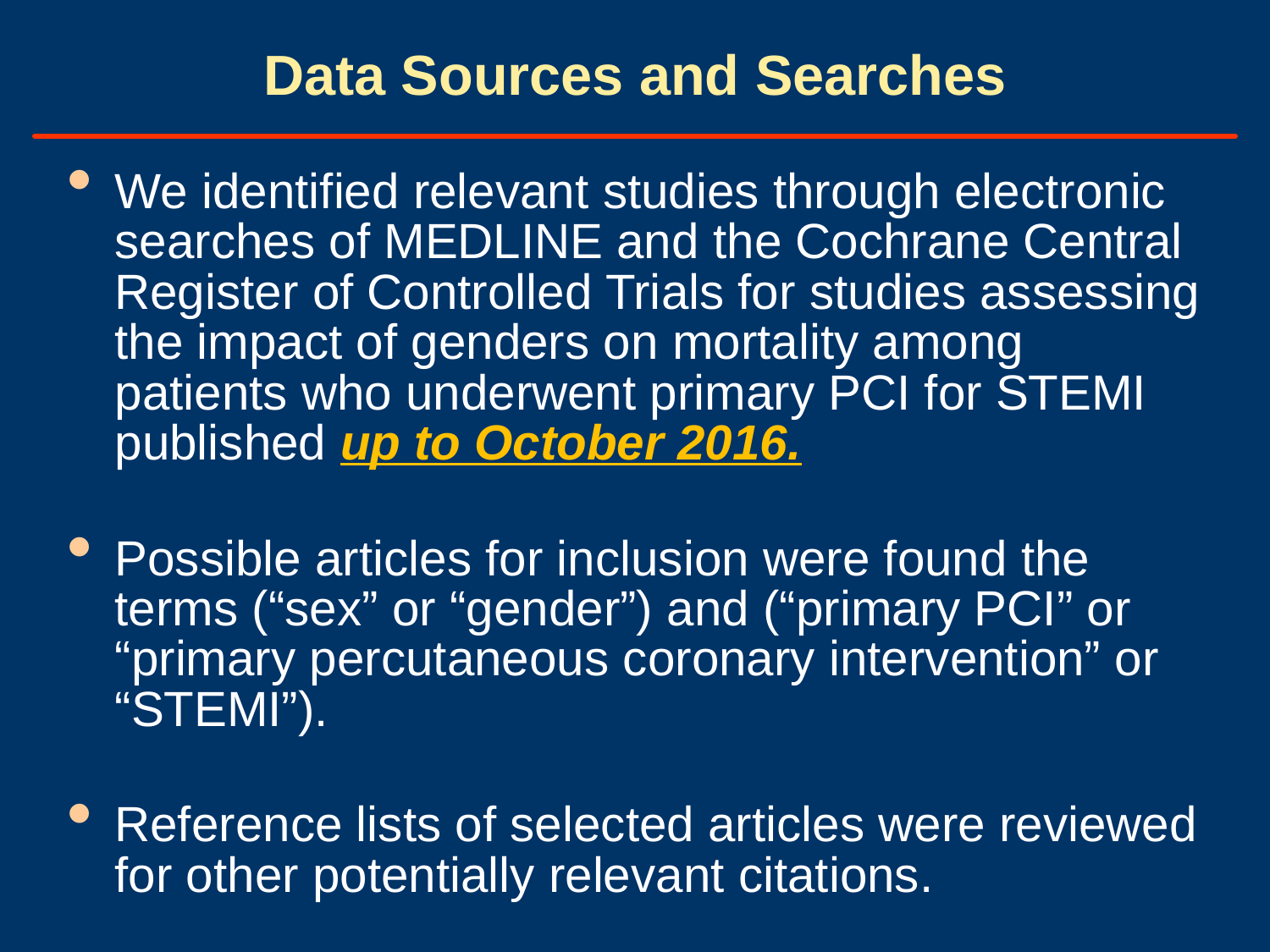

# Data Sources and Searches
We identified relevant studies through electronic searches of MEDLINE and the Cochrane Central Register of Controlled Trials for studies assessing the impact of genders on mortality among patients who underwent primary PCI for STEMI published up to October 2016.

Possible articles for inclusion were found the terms (“sex” or “gender”) and (“primary PCI” or “primary percutaneous coronary intervention” or “STEMI”).

Reference lists of selected articles were reviewed for other potentially relevant citations.